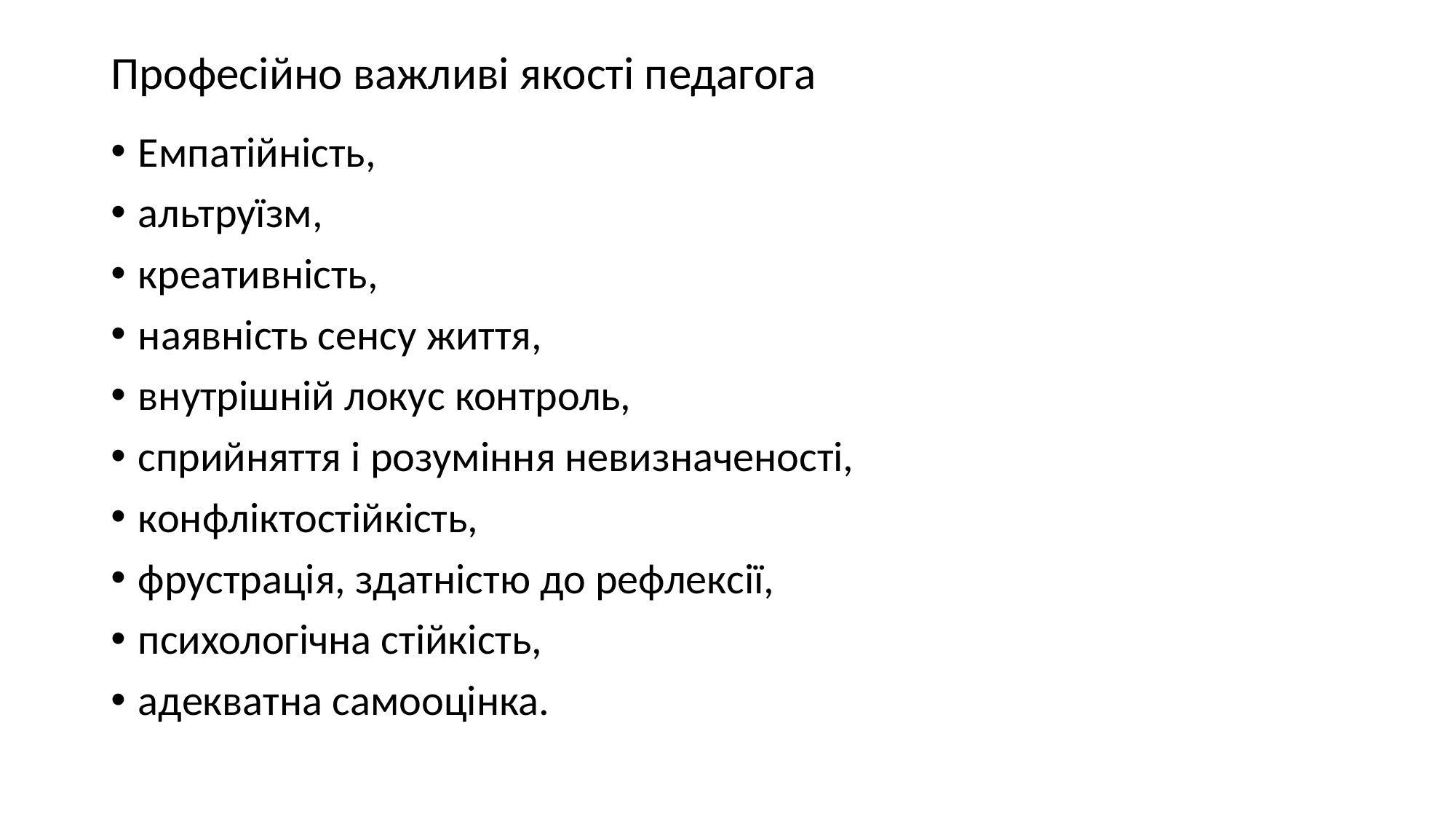

# Професійно важливі якості педагога
Емпатійність,
альтруїзм,
креативність,
наявність сенсу життя,
внутрішній локус контроль,
сприйняття і розуміння невизначеності,
конфліктостійкість,
фрустрація, здатністю до рефлексії,
психологічна стійкість,
адекватна самооцінка.